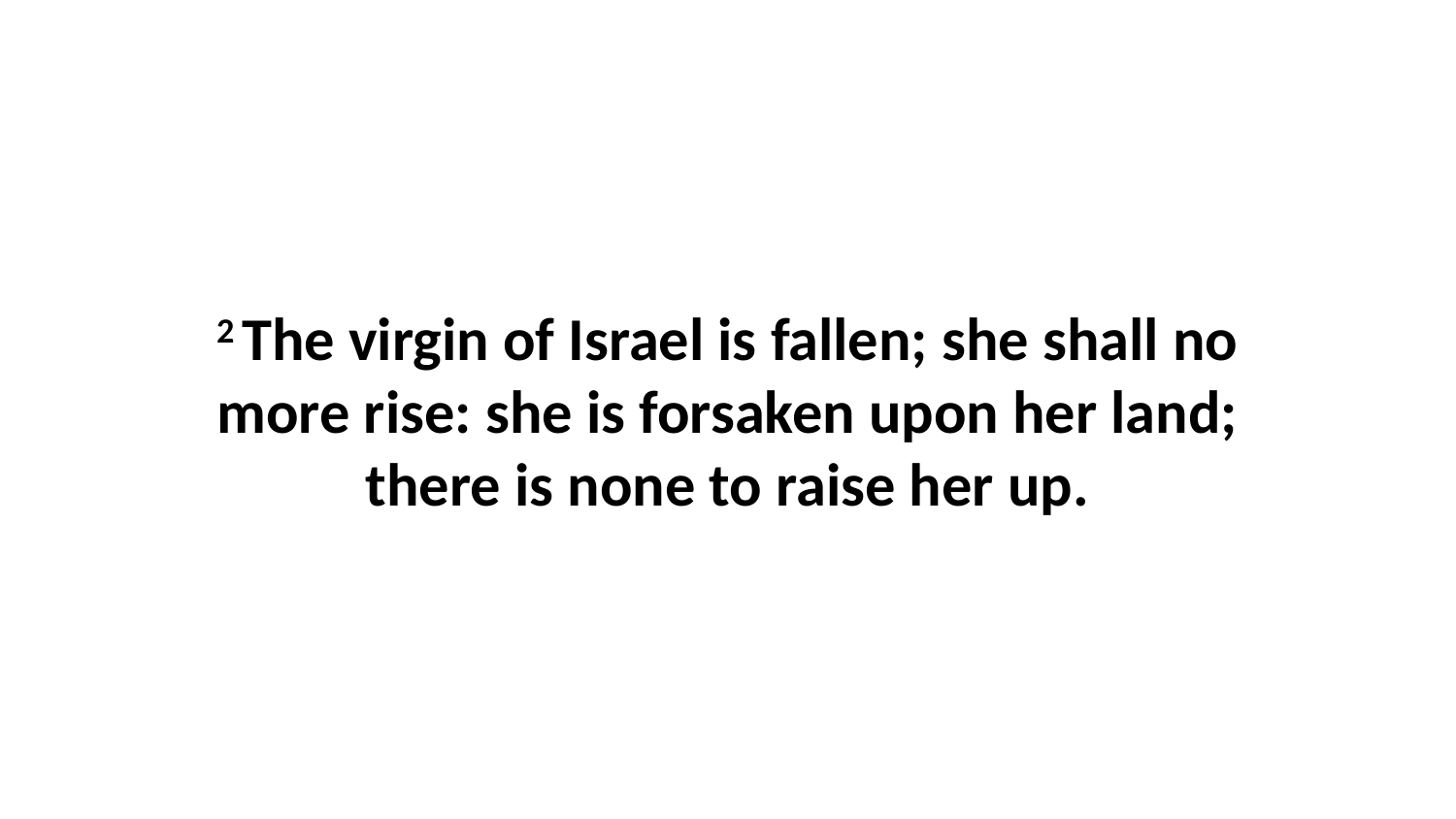

2 The virgin of Israel is fallen; she shall no more rise: she is forsaken upon her land; there is none to raise her up.